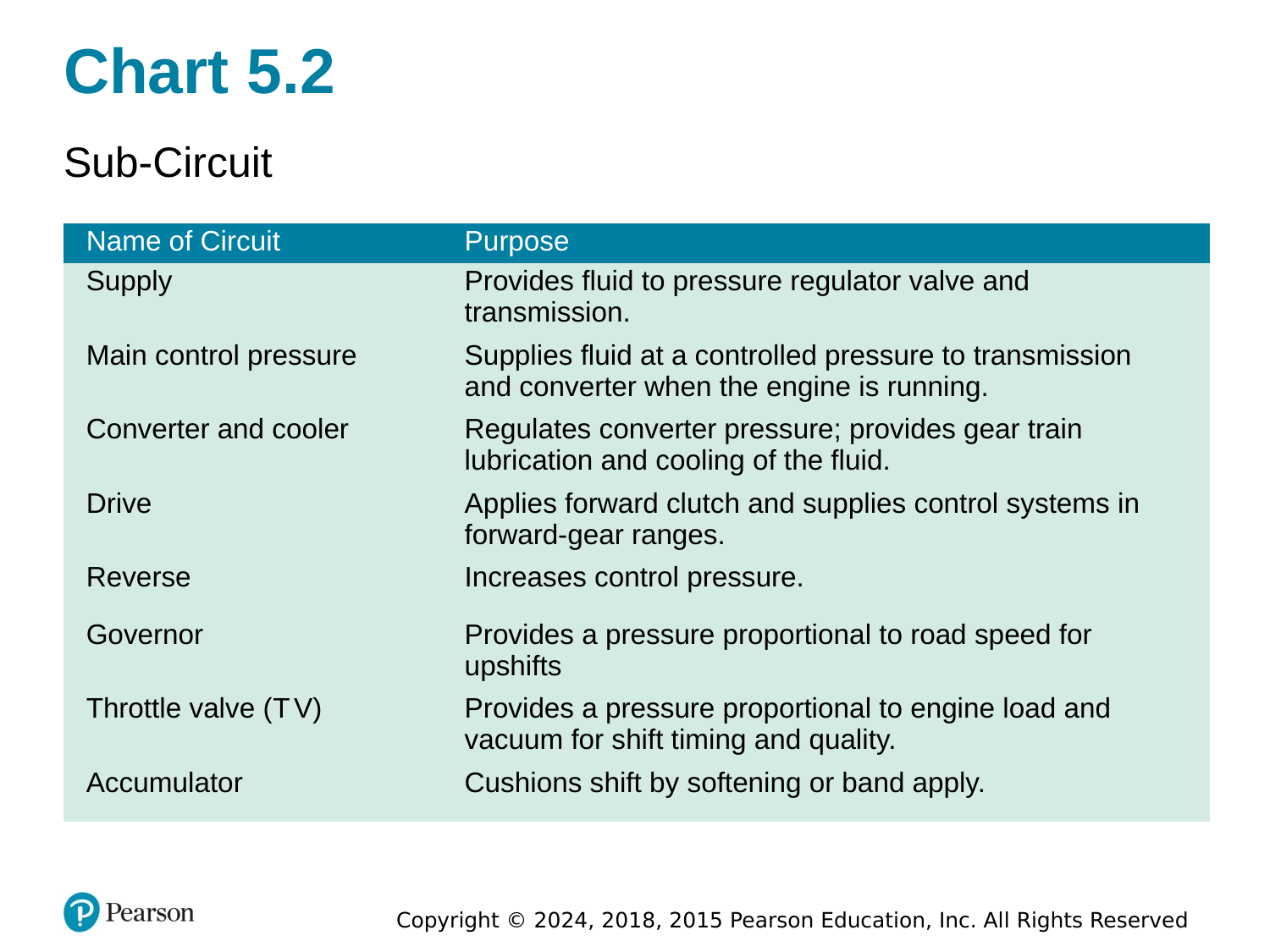

# Chart 5.2
Sub-Circuit
| Name of Circuit | Purpose |
| --- | --- |
| Supply | Provides fluid to pressure regulator valve and transmission. |
| Main control pressure | Supplies fluid at a controlled pressure to transmission and converter when the engine is running. |
| Converter and cooler | Regulates converter pressure; provides gear train lubrication and cooling of the fluid. |
| Drive | Applies forward clutch and supplies control systems in forward-gear ranges. |
| Reverse | Increases control pressure. |
| Governor | Provides a pressure proportional to road speed for upshifts |
| Throttle valve (T V) | Provides a pressure proportional to engine load and vacuum for shift timing and quality. |
| Accumulator | Cushions shift by softening or band apply. |